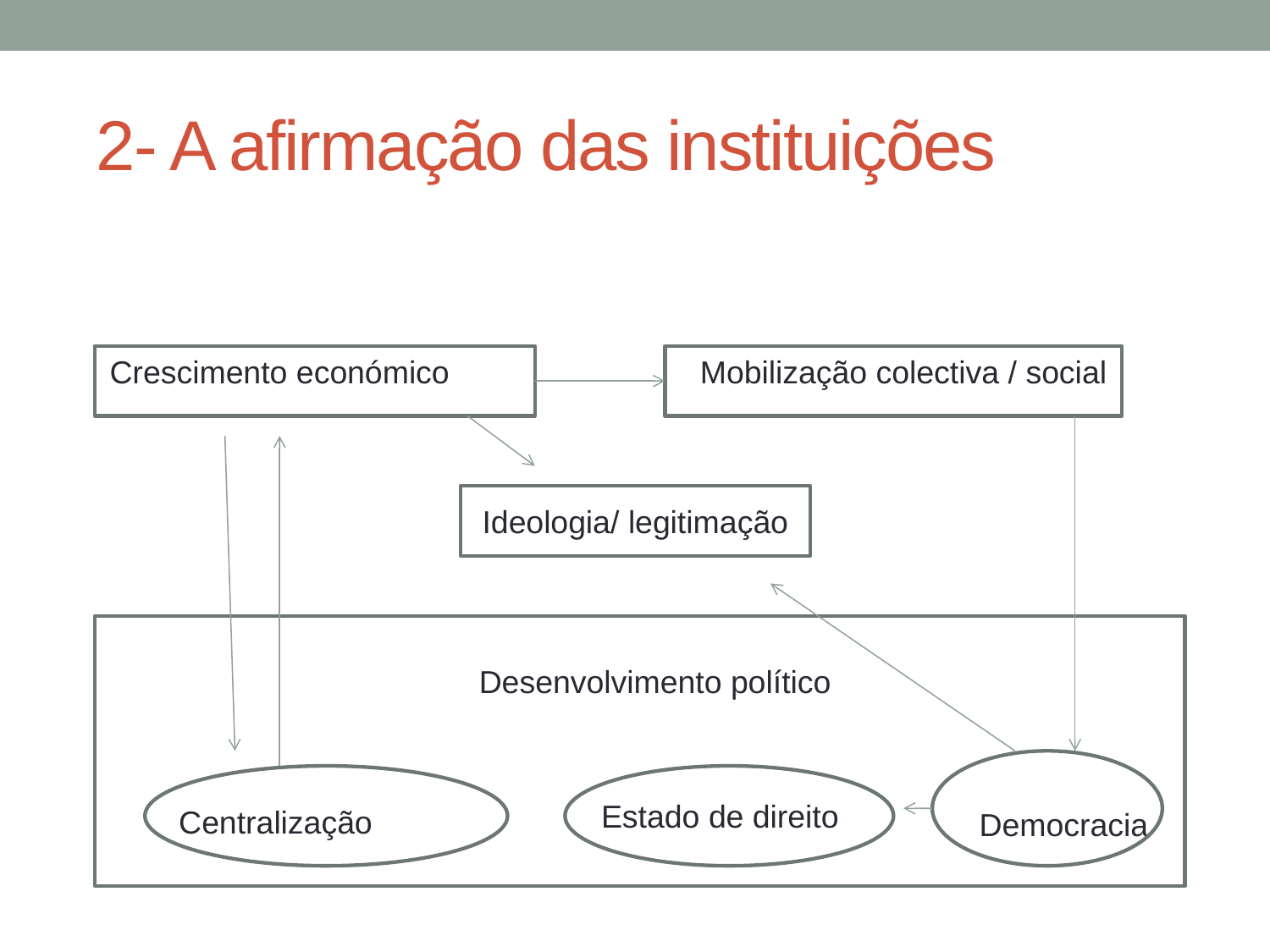

# 2- A afirmação das instituições
Crescimento económico

Mobilização colectiva / social

Ideologia/ legitimação

Desenvolvimento político

Estado de direito
Centralização
Democracia